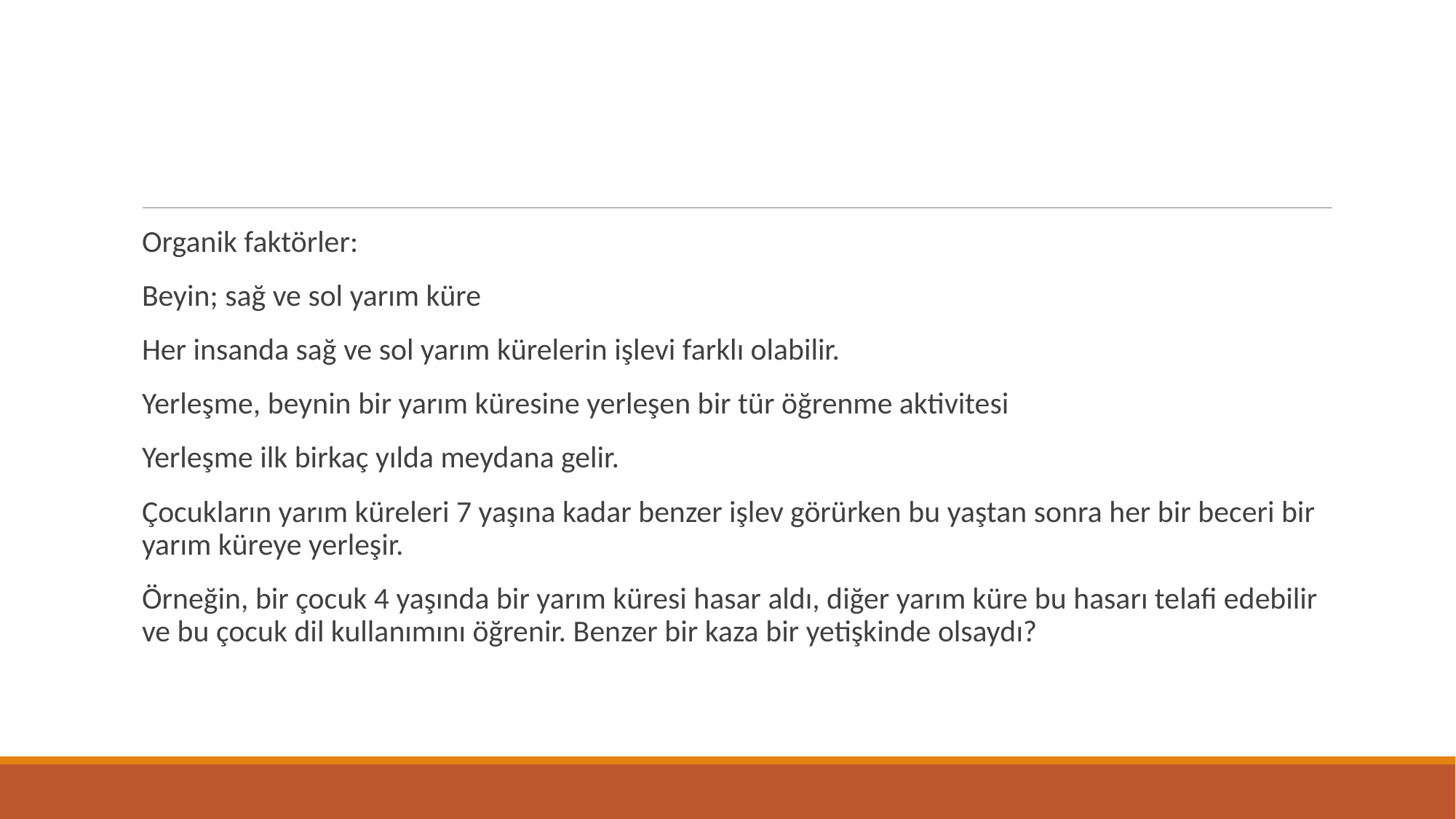

#
Organik faktörler:
Beyin; sağ ve sol yarım küre
Her insanda sağ ve sol yarım kürelerin işlevi farklı olabilir.
Yerleşme, beynin bir yarım küresine yerleşen bir tür öğrenme aktivitesi
Yerleşme ilk birkaç yılda meydana gelir.
Çocukların yarım küreleri 7 yaşına kadar benzer işlev görürken bu yaştan sonra her bir beceri bir yarım küreye yerleşir.
Örneğin, bir çocuk 4 yaşında bir yarım küresi hasar aldı, diğer yarım küre bu hasarı telafi edebilir ve bu çocuk dil kullanımını öğrenir. Benzer bir kaza bir yetişkinde olsaydı?